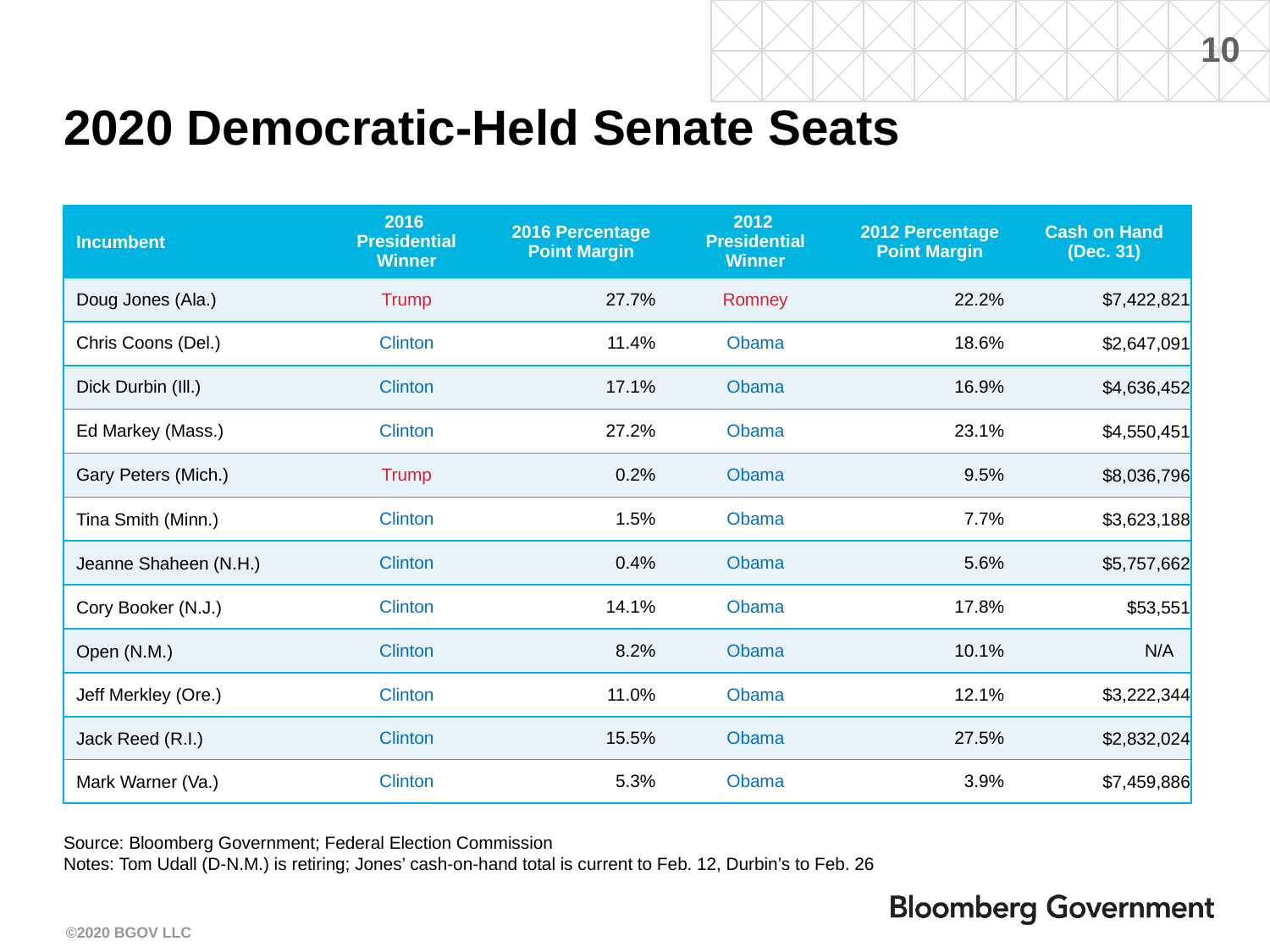

# 2020 Democratic-Held Senate Seats
| Incumbent | 2016 Presidential Winner | 2016 Percentage Point Margin | 2012 Presidential Winner | 2012 Percentage Point Margin | Cash on Hand (Dec. 31) |
| --- | --- | --- | --- | --- | --- |
| Doug Jones (Ala.) | Trump | 27.7% | Romney | 22.2% | $7,422,821 |
| Chris Coons (Del.) | Clinton | 11.4% | Obama | 18.6% | $2,647,091 |
| Dick Durbin (Ill.) | Clinton | 17.1% | Obama | 16.9% | $4,636,452 |
| Ed Markey (Mass.) | Clinton | 27.2% | Obama | 23.1% | $4,550,451 |
| Gary Peters (Mich.) | Trump | 0.2% | Obama | 9.5% | $8,036,796 |
| Tina Smith (Minn.) | Clinton | 1.5% | Obama | 7.7% | $3,623,188 |
| Jeanne Shaheen (N.H.) | Clinton | 0.4% | Obama | 5.6% | $5,757,662 |
| Cory Booker (N.J.) | Clinton | 14.1% | Obama | 17.8% | $53,551 |
| Open (N.M.) | Clinton | 8.2% | Obama | 10.1% | N/A |
| Jeff Merkley (Ore.) | Clinton | 11.0% | Obama | 12.1% | $3,222,344 |
| Jack Reed (R.I.) | Clinton | 15.5% | Obama | 27.5% | $2,832,024 |
| Mark Warner (Va.) | Clinton | 5.3% | Obama | 3.9% | $7,459,886 |
Source: Bloomberg Government; Federal Election Commission
Notes: Tom Udall (D-N.M.) is retiring; Jones’ cash-on-hand total is current to Feb. 12, Durbin’s to Feb. 26